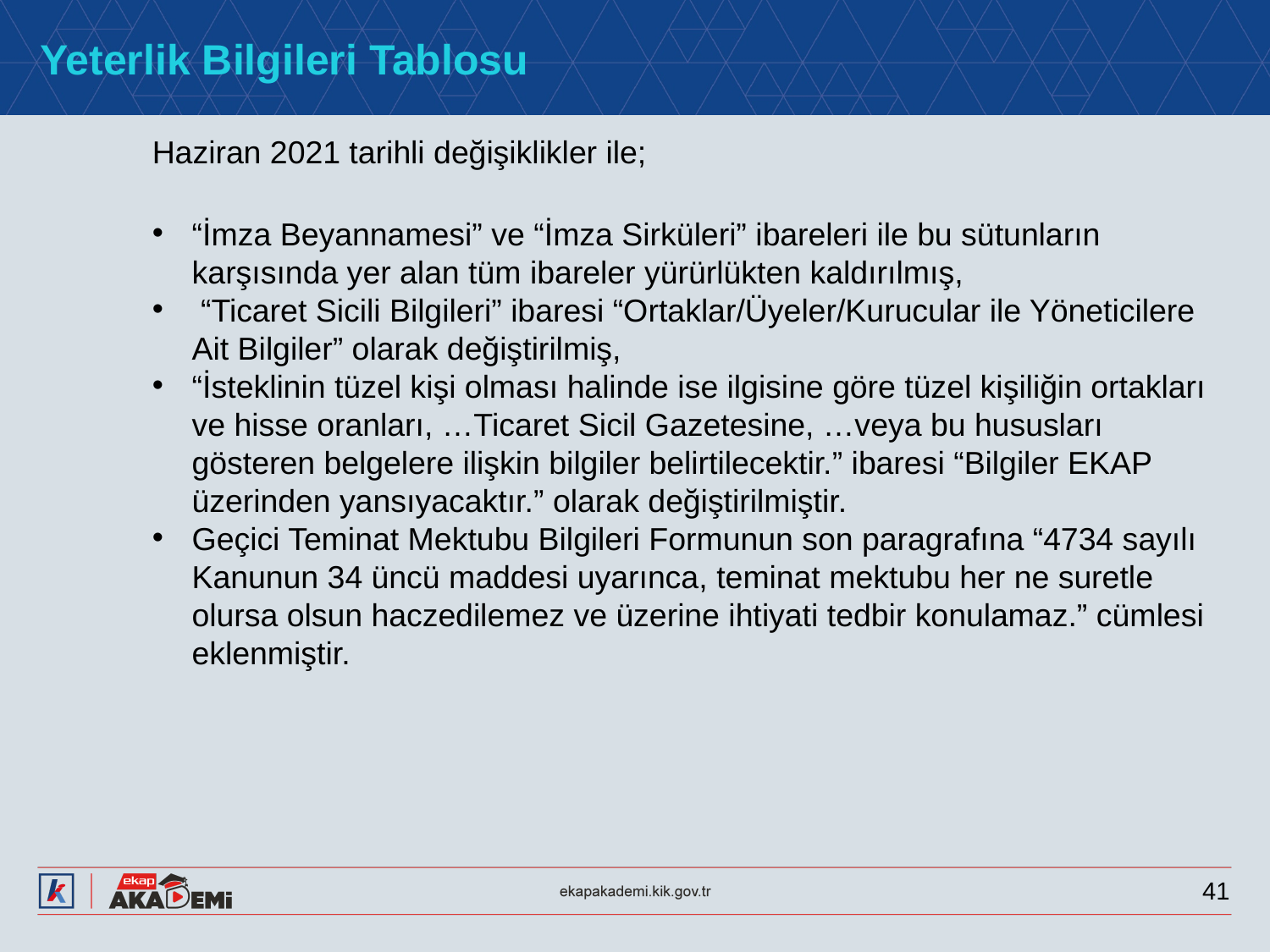

# Yeterlik Bilgileri Tablosu
Haziran 2021 tarihli değişiklikler ile;

“İmza Beyannamesi” ve “İmza Sirküleri” ibareleri ile bu sütunların karşısında yer alan tüm ibareler yürürlükten kaldırılmış,
 “Ticaret Sicili Bilgileri” ibaresi “Ortaklar/Üyeler/Kurucular ile Yöneticilere Ait Bilgiler” olarak değiştirilmiş,
“İsteklinin tüzel kişi olması halinde ise ilgisine göre tüzel kişiliğin ortakları ve hisse oranları, …Ticaret Sicil Gazetesine, …veya bu hususları gösteren belgelere ilişkin bilgiler belirtilecektir.” ibaresi “Bilgiler EKAP üzerinden yansıyacaktır.” olarak değiştirilmiştir.
Geçici Teminat Mektubu Bilgileri Formunun son paragrafına “4734 sayılı Kanunun 34 üncü maddesi uyarınca, teminat mektubu her ne suretle olursa olsun haczedilemez ve üzerine ihtiyati tedbir konulamaz.” cümlesi eklenmiştir.
41